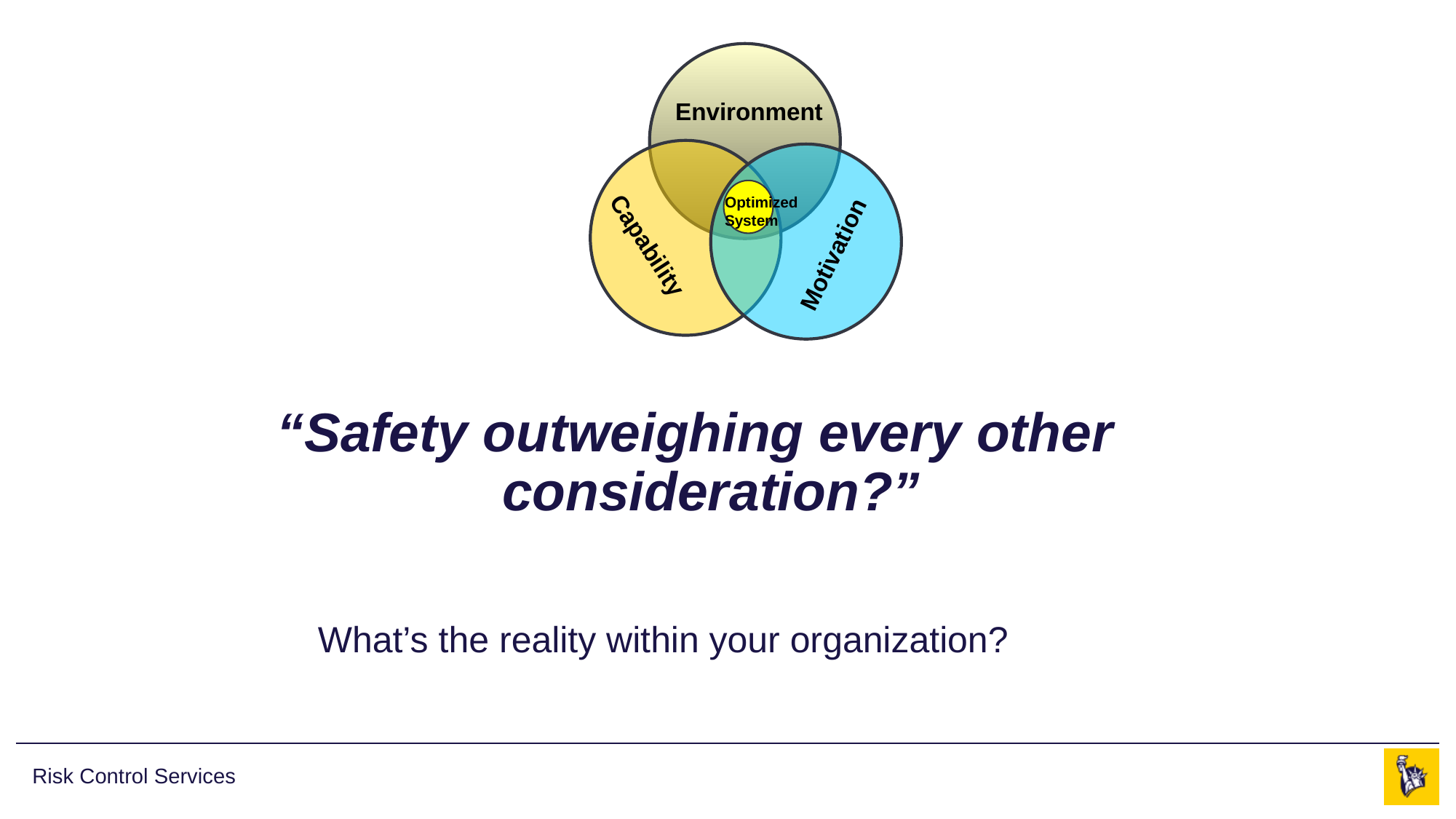

Environment

Capability

Motivation

Optimized
System
“Safety outweighing every other consideration?”
What’s the reality within your organization?